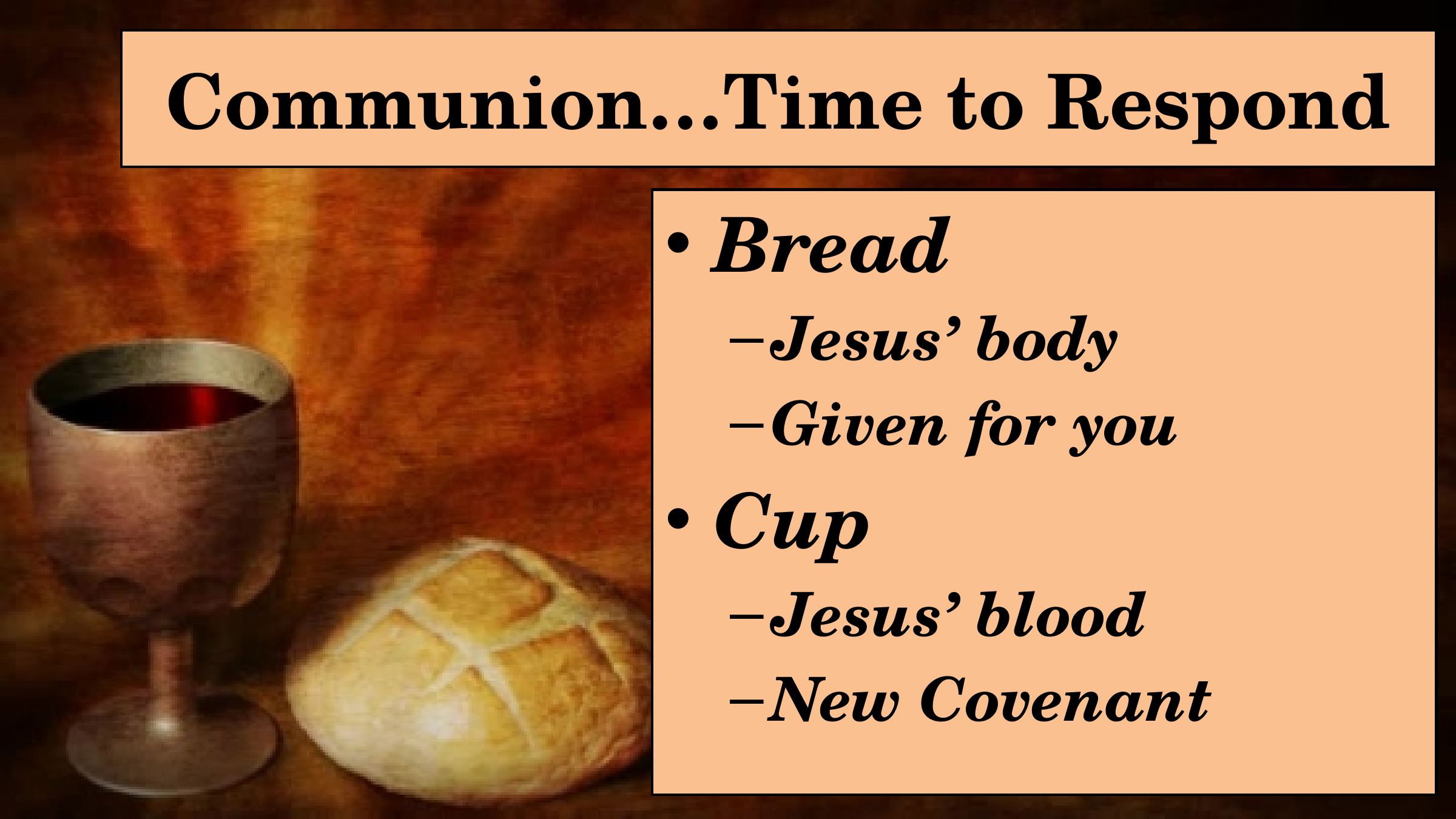

# Communion…Time to Respond
Bread
Jesus’ body
Given for you
Cup
Jesus’ blood
New Covenant